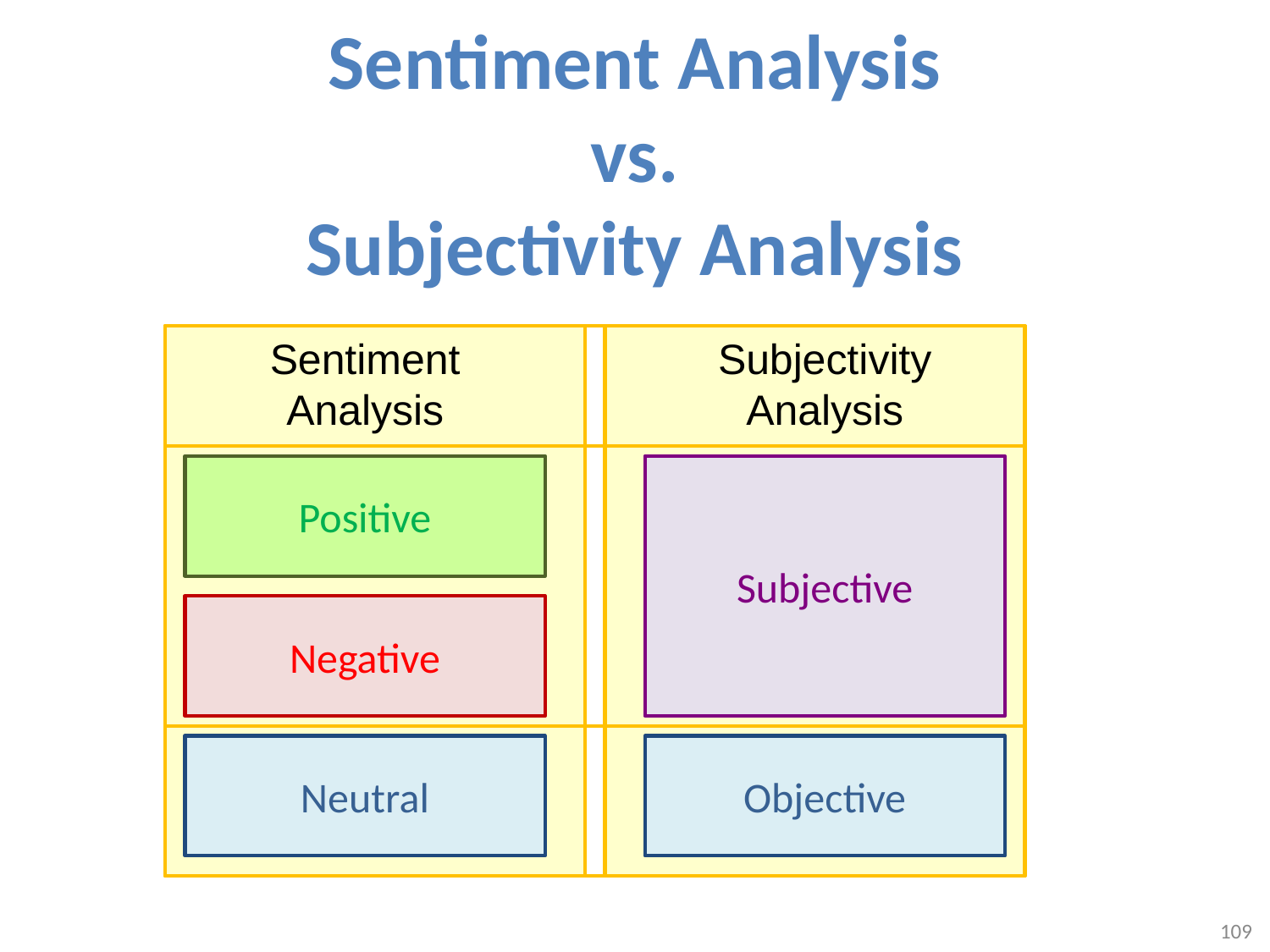

# Sentiment Analysis vs. Subjectivity Analysis

Sentiment Analysis

Subjectivity Analysis

Positive
Subjective
Negative

Neutral
Objective
109